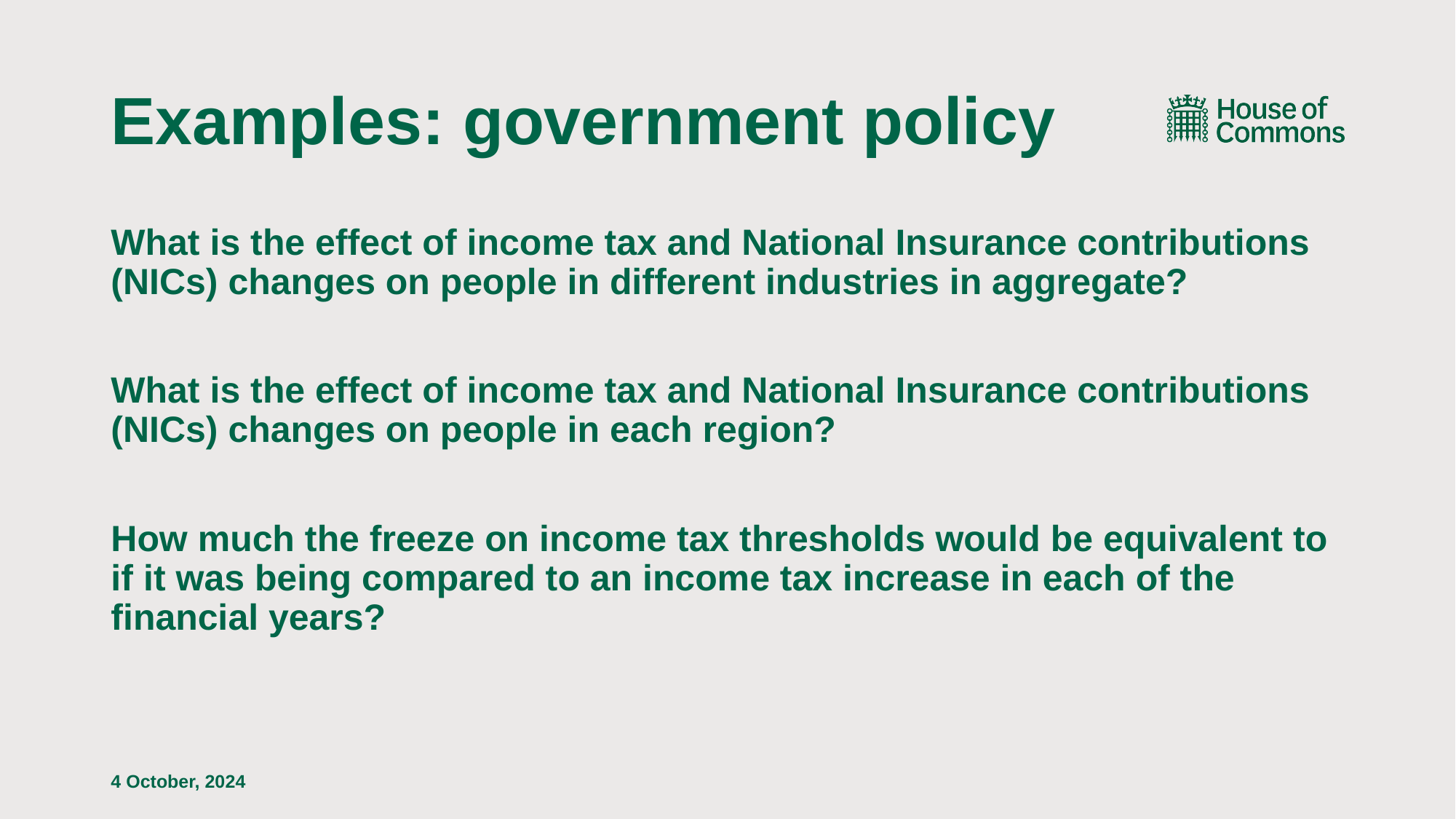

# Examples: government policy
What is the effect of income tax and National Insurance contributions (NICs) changes on people in different industries in aggregate?

What is the effect of income tax and National Insurance contributions (NICs) changes on people in each region?

How much the freeze on income tax thresholds would be equivalent to if it was being compared to an income tax increase in each of the financial years?

4 October, 2024